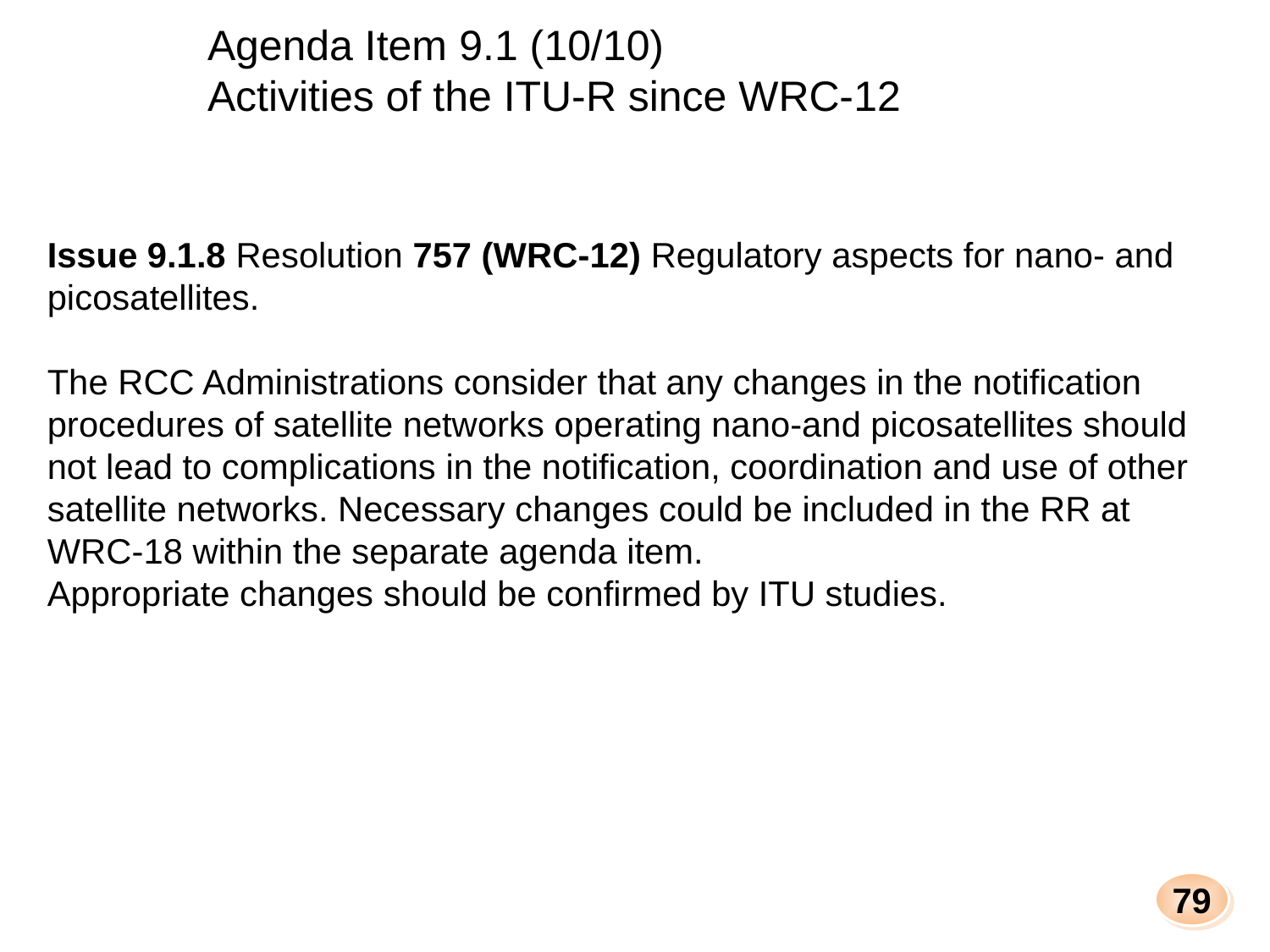

Agenda Item 9.1 (10/10)
Activities of the ITU-R since WRC‑12
Issue 9.1.8 Resolution 757 (WRC‑12) Regulatory aspects for nano- and picosatellites.

The RCC Administrations consider that any changes in the notification procedures of satellite networks operating nano-and picosatellites should not lead to complications in the notification, coordination and use of other satellite networks. Necessary changes could be included in the RR at WRC-18 within the separate agenda item.
Appropriate changes should be confirmed by ITU studies.

79